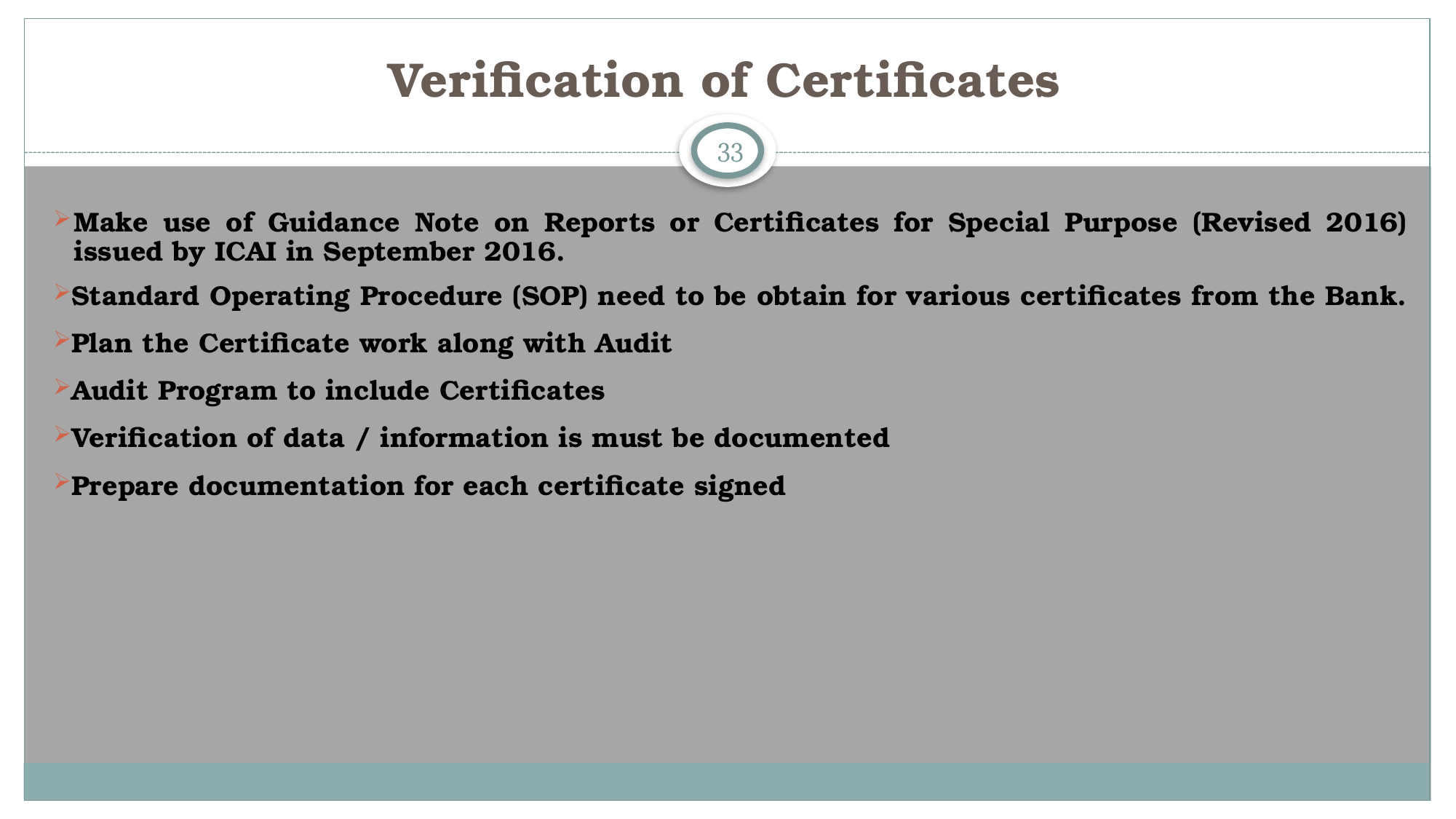

# Verification of Certificates
33
Make use of Guidance Note on Reports or Certificates for Special Purpose (Revised 2016) issued by ICAI in September 2016.
Standard Operating Procedure (SOP) need to be obtain for various certificates from the Bank.
Plan the Certificate work along with Audit
Audit Program to include Certificates
Verification of data / information is must be documented
Prepare documentation for each certificate signed